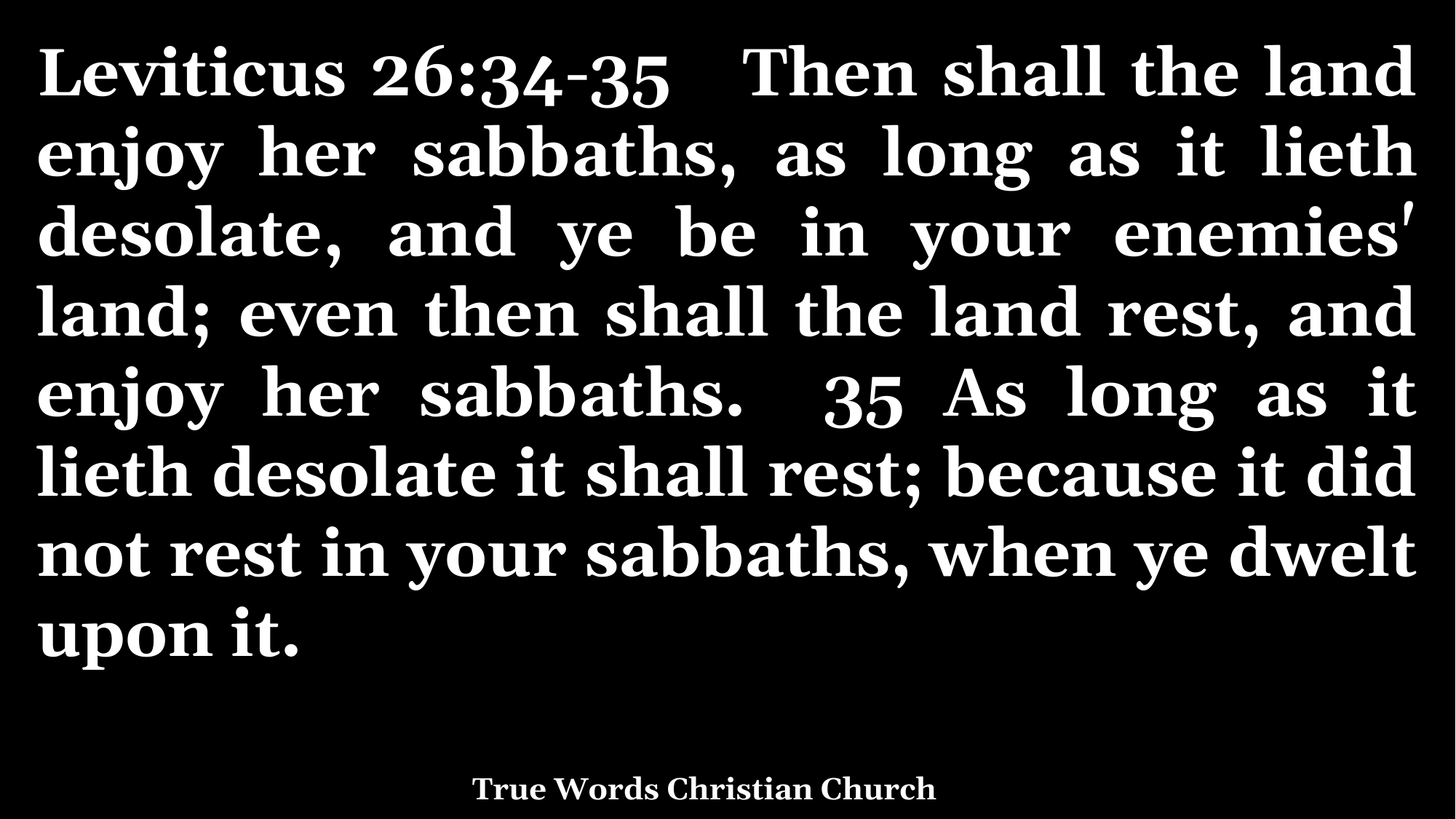

Leviticus 26:34-35   Then shall the land enjoy her sabbaths, as long as it lieth desolate, and ye be in your enemies' land; even then shall the land rest, and enjoy her sabbaths.  35 As long as it lieth desolate it shall rest; because it did not rest in your sabbaths, when ye dwelt upon it.
True Words Christian Church